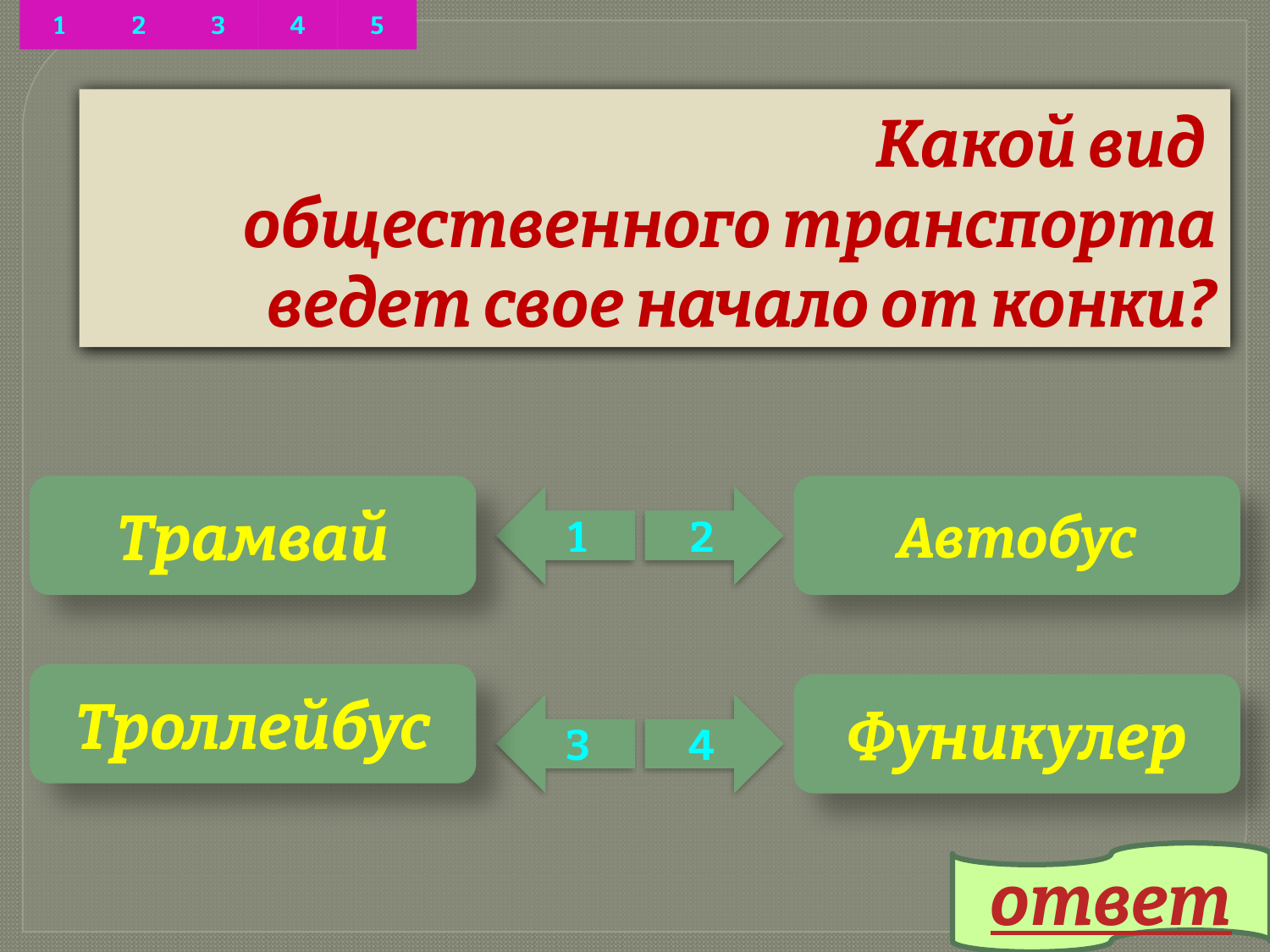

4
2
3
5
1
# Какой вид общественного транспорта ведет свое начало от конки?
Трамвай
Автобус
1
2
Троллейбус
Фуникулер
3
4
ответ